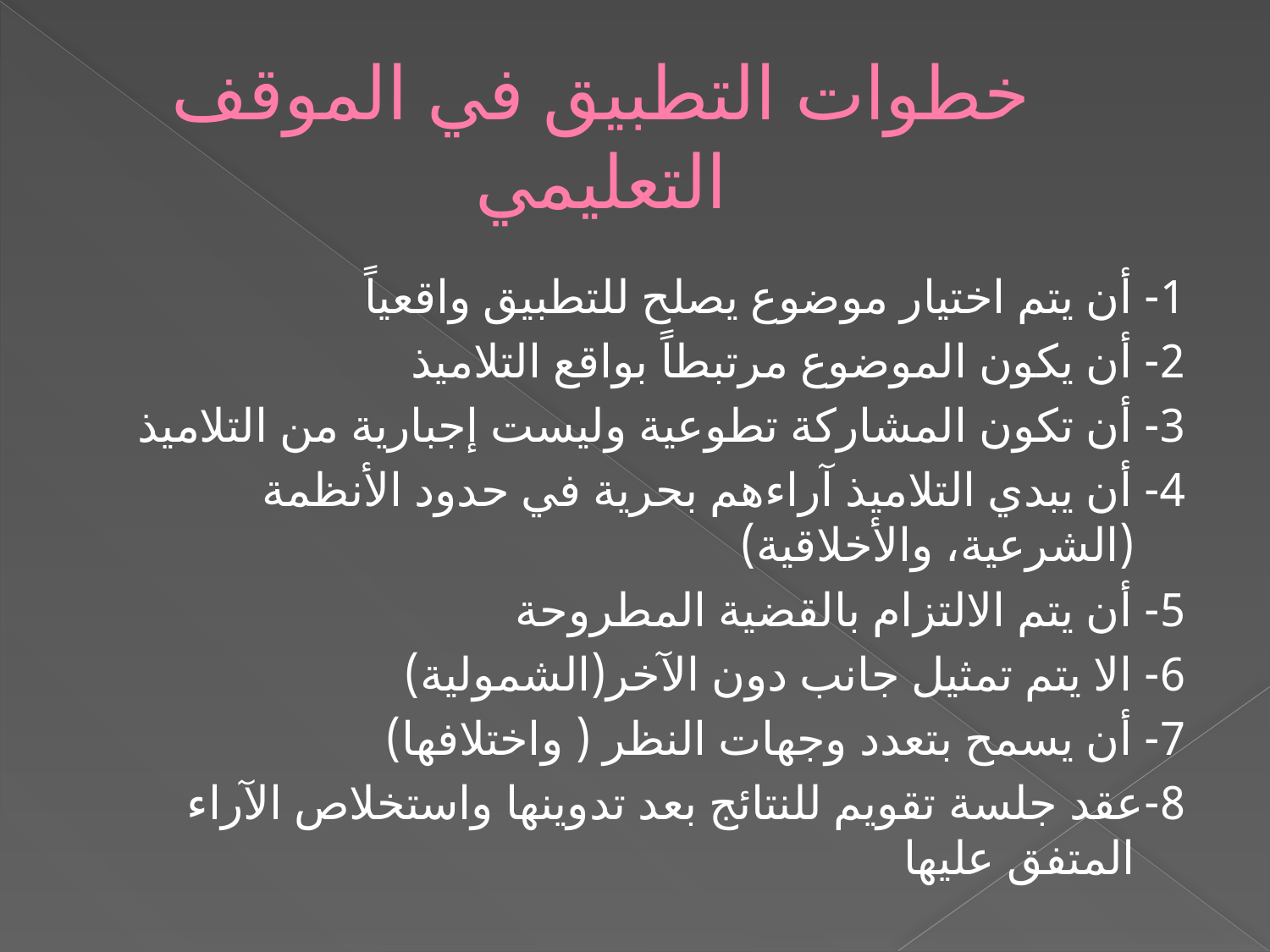

# خطوات التطبيق في الموقف التعليمي
1- أن يتم اختيار موضوع يصلح للتطبيق واقعياً
2- أن يكون الموضوع مرتبطاً بواقع التلاميذ
3- أن تكون المشاركة تطوعية وليست إجبارية من التلاميذ
4- أن يبدي التلاميذ آراءهم بحرية في حدود الأنظمة (الشرعية، والأخلاقية)
5- أن يتم الالتزام بالقضية المطروحة
6- الا يتم تمثيل جانب دون الآخر(الشمولية)
7- أن يسمح بتعدد وجهات النظر ( واختلافها)
8-عقد جلسة تقويم للنتائج بعد تدوينها واستخلاص الآراء المتفق عليها